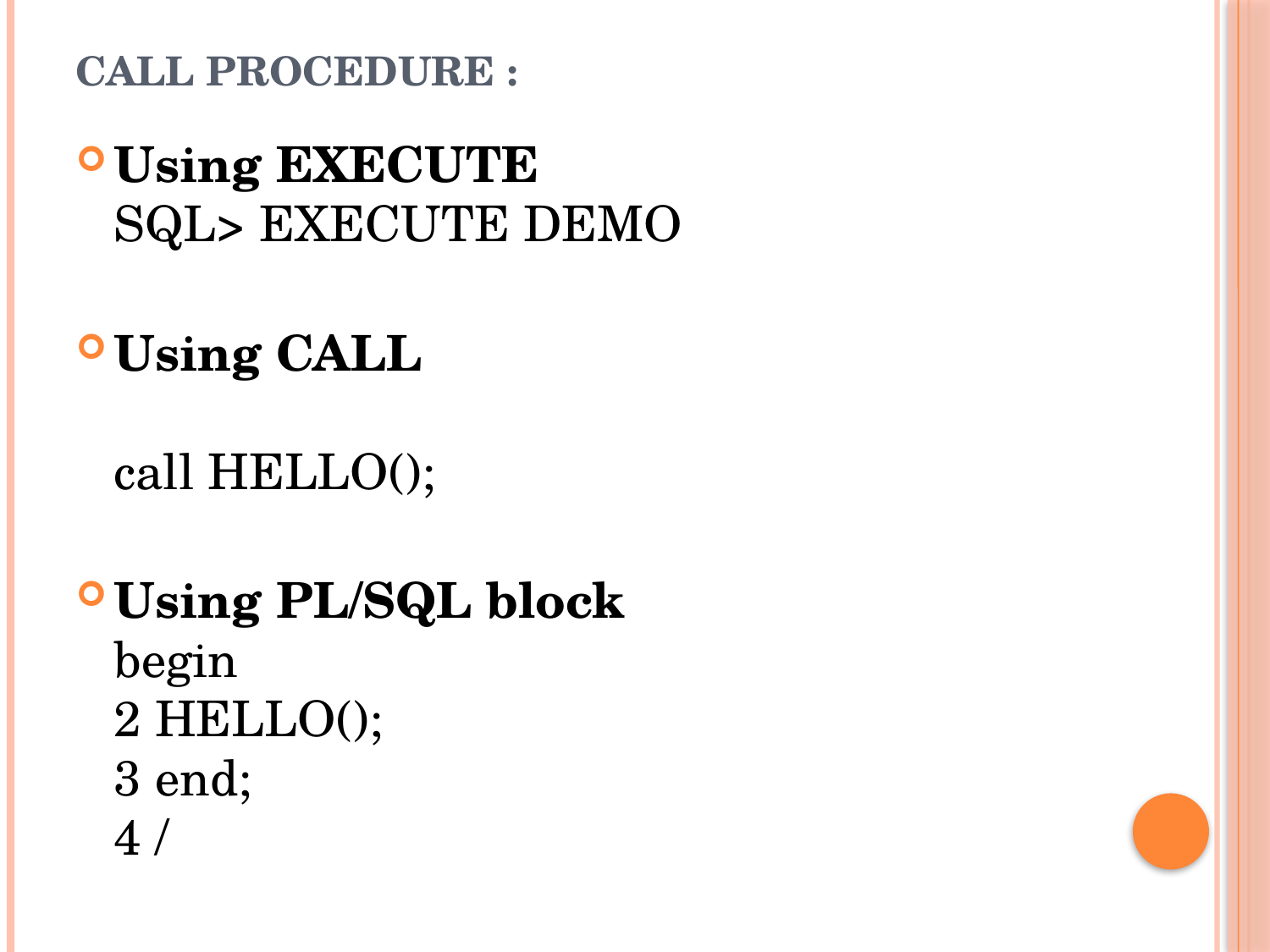

# CALL PROCEDURE :
Using EXECUTE
SQL> EXECUTE DEMO
Using CALL
call HELLO();
Using PL/SQL block
begin
2 HELLO();
3 end;
4 /